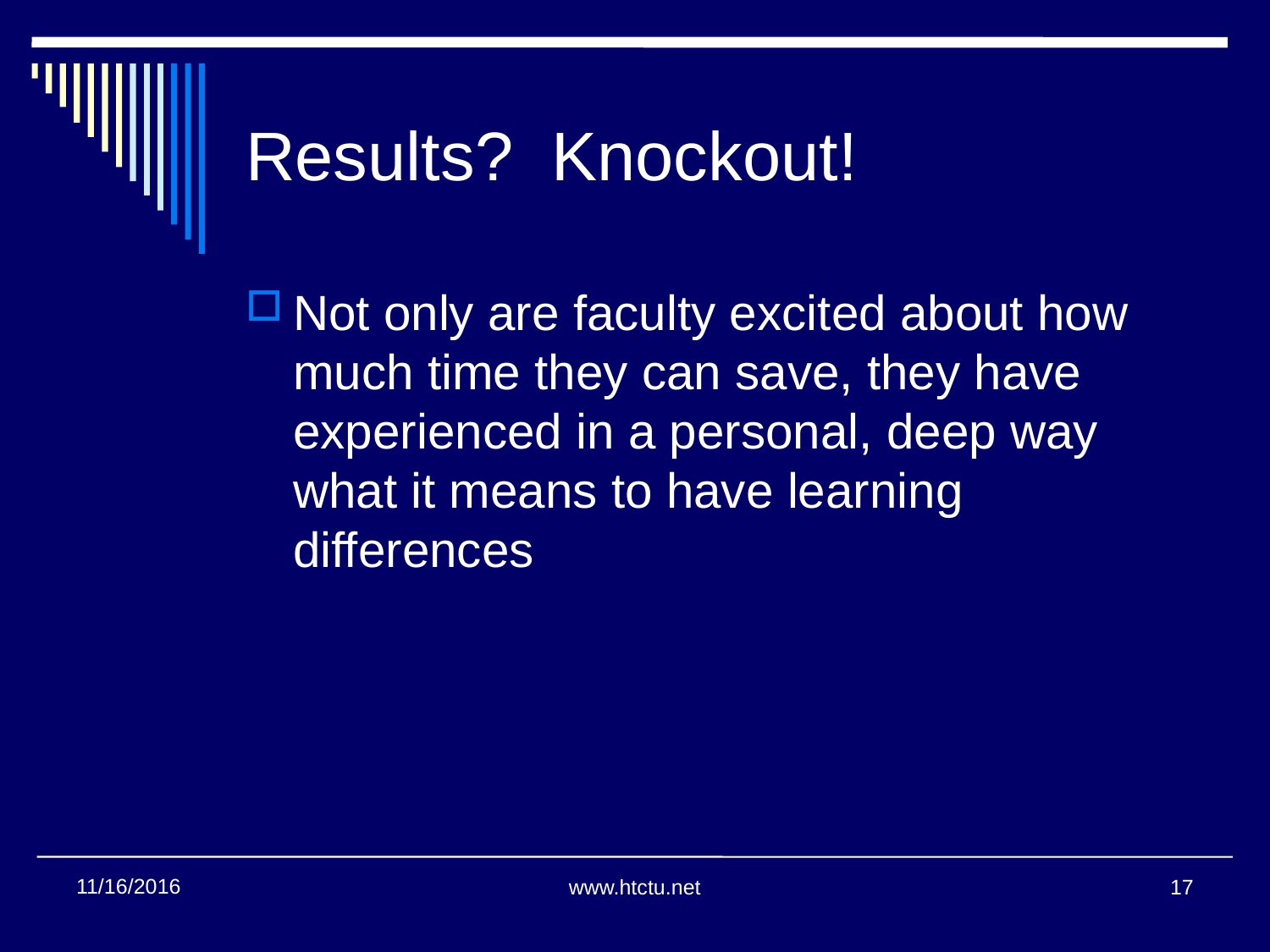

# Results?  Knockout!
Not only are faculty excited about how much time they can save, they have experienced in a personal, deep way what it means to have learning differences
11/16/2016
www.htctu.net
17